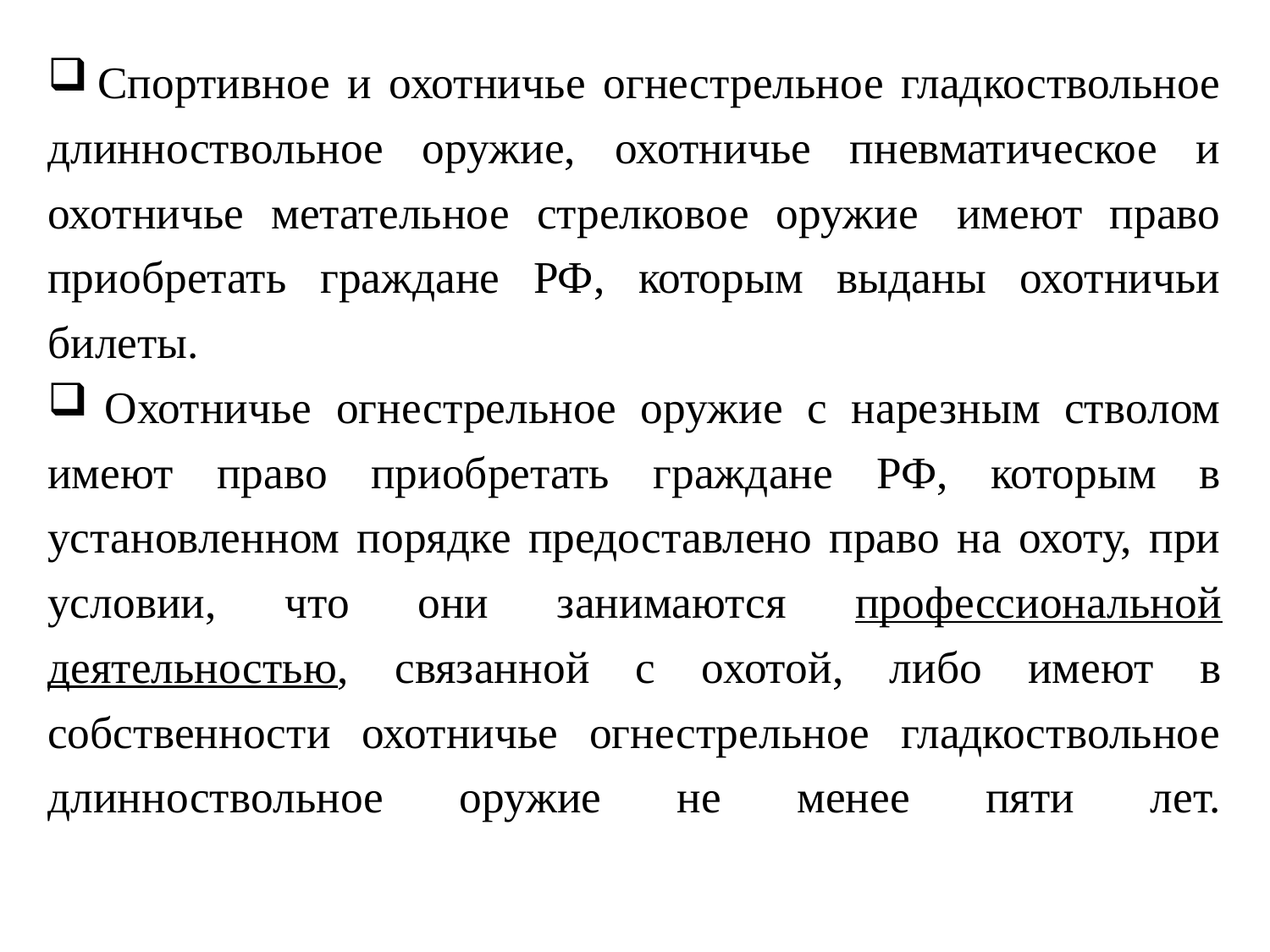

Спортивное и охотничье огнестрельное гладкоствольное длинноствольное оружие, охотничье пневматическое и охотничье метательное стрелковое оружие  имеют право приобретать граждане РФ, которым выданы охотничьи билеты.
 Охотничье огнестрельное оружие с нарезным стволом имеют право приобретать граждане РФ, которым в установленном порядке предоставлено право на охоту, при условии, что они занимаются профессиональной деятельностью, связанной с охотой, либо имеют в собственности охотничье огнестрельное гладкоствольное длинноствольное оружие не менее пяти лет.